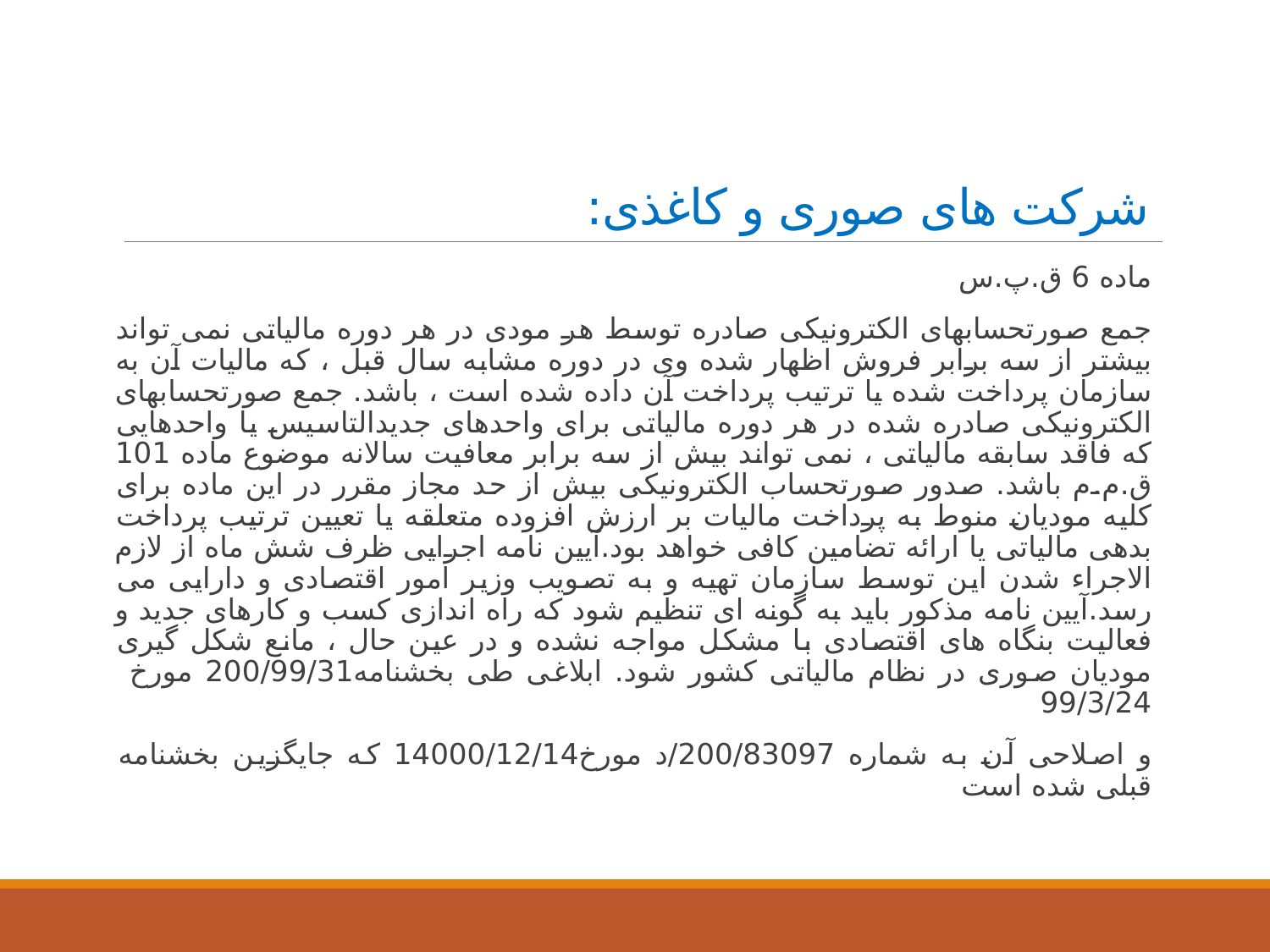

# شرکت های صوری و کاغذی:
ماده 6 ق.پ.س
جمع صورتحسابهای الکترونیکی صادره توسط هر مودی در هر دوره مالیاتی نمی تواند بیشتر از سه برابر فروش اظهار شده وی در دوره مشابه سال قبل ، که مالیات آن به سازمان پرداخت شده یا ترتیب پرداخت آن داده شده است ، باشد. جمع صورتحسابهای الکترونیکی صادره شده در هر دوره مالیاتی برای واحدهای جدیدالتاسیس یا واحدهایی که فاقد سابقه مالیاتی ، نمی تواند بیش از سه برابر معافیت سالانه موضوع ماده 101 ق.م.م باشد. صدور صورتحساب الکترونیکی بیش از حد مجاز مقرر در این ماده برای کلیه مودیان منوط به پرداخت مالیات بر ارزش افزوده متعلقه یا تعیین ترتیب پرداخت بدهی مالیاتی یا ارائه تضامین کافی خواهد بود.آیین نامه اجرایی ظرف شش ماه از لازم الاجراء شدن این توسط سازمان تهیه و به تصویب وزیر امور اقتصادی و دارایی می رسد.آیین نامه مذکور باید به گونه ای تنظیم شود که راه اندازی کسب و کارهای جدید و فعالیت بنگاه های اقتصادی با مشکل مواجه نشده و در عین حال ، مانع شکل گیری مودیان صوری در نظام مالیاتی کشور شود. ابلاغی طی بخشنامه200/99/31 مورخ  99/3/24
و اصلاحی آن به شماره 200/83097/د مورخ14000/12/14 که جایگزین بخشنامه قبلی شده است